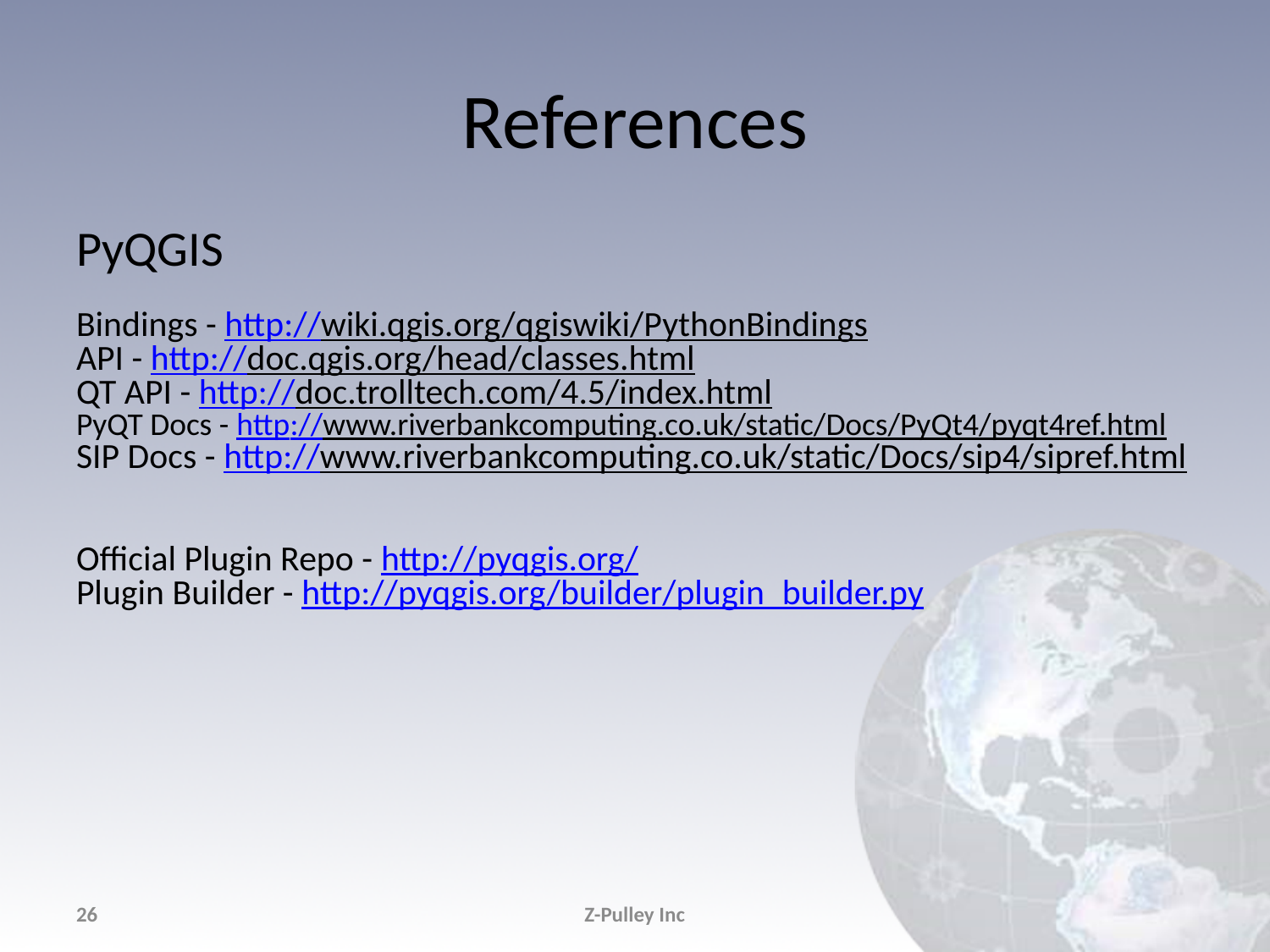

# References
PyQGIS

Bindings - http://wiki.qgis.org/qgiswiki/PythonBindings
API - http://doc.qgis.org/head/classes.html
QT API - http://doc.trolltech.com/4.5/index.html
PyQT Docs - http://www.riverbankcomputing.co.uk/static/Docs/PyQt4/pyqt4ref.html
SIP Docs - http://www.riverbankcomputing.co.uk/static/Docs/sip4/sipref.html

Official Plugin Repo - http://pyqgis.org/
Plugin Builder - http://pyqgis.org/builder/plugin_builder.py

26
Z-Pulley Inc